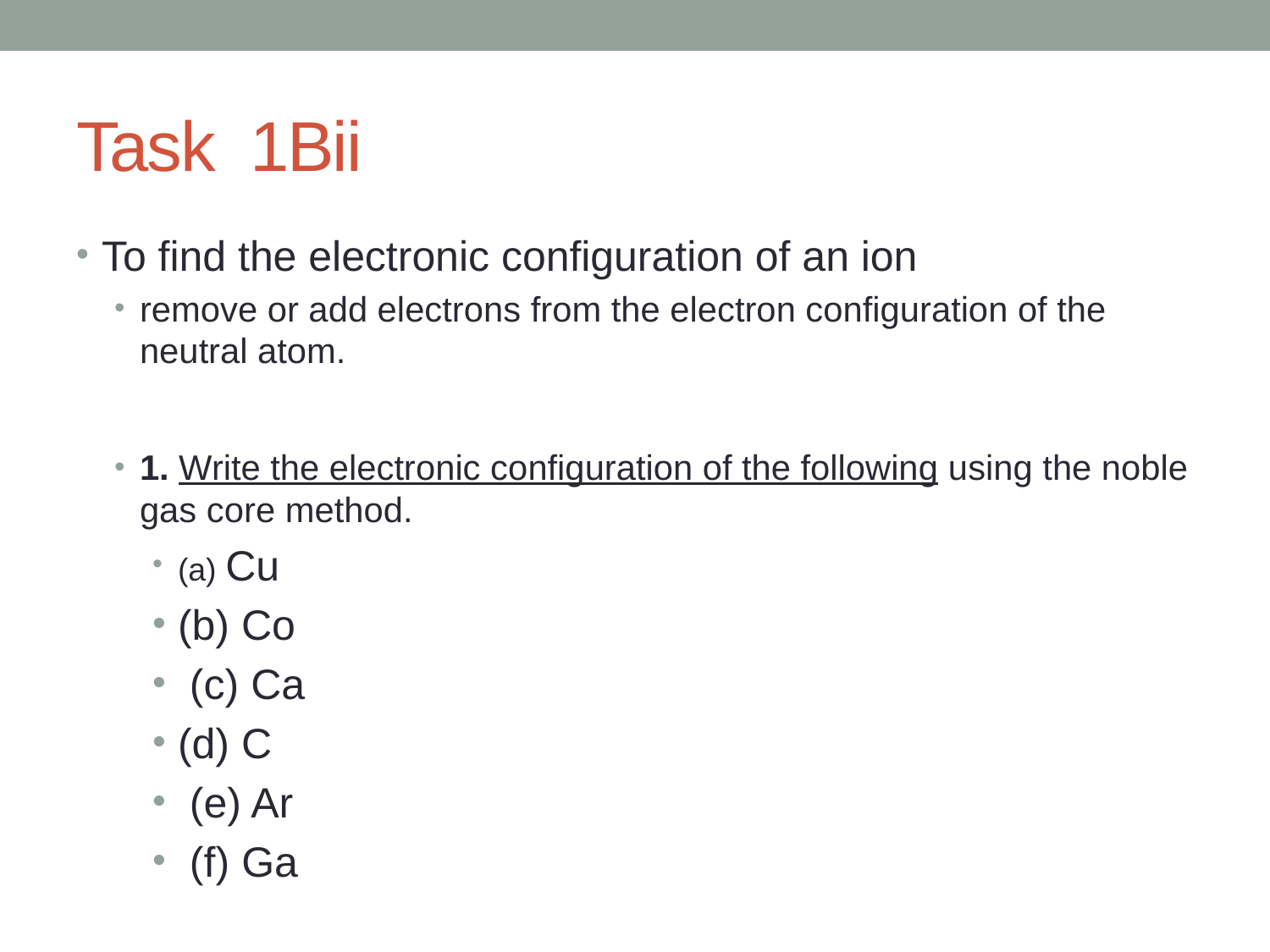

# Task  1Bii
To find the electronic configuration of an ion
remove or add electrons from the electron configuration of the neutral atom.

1. Write the electronic configuration of the following using the noble gas core method.
(a) Cu
(b) Co
 (c) Ca
(d) C
 (e) Ar
 (f) Ga